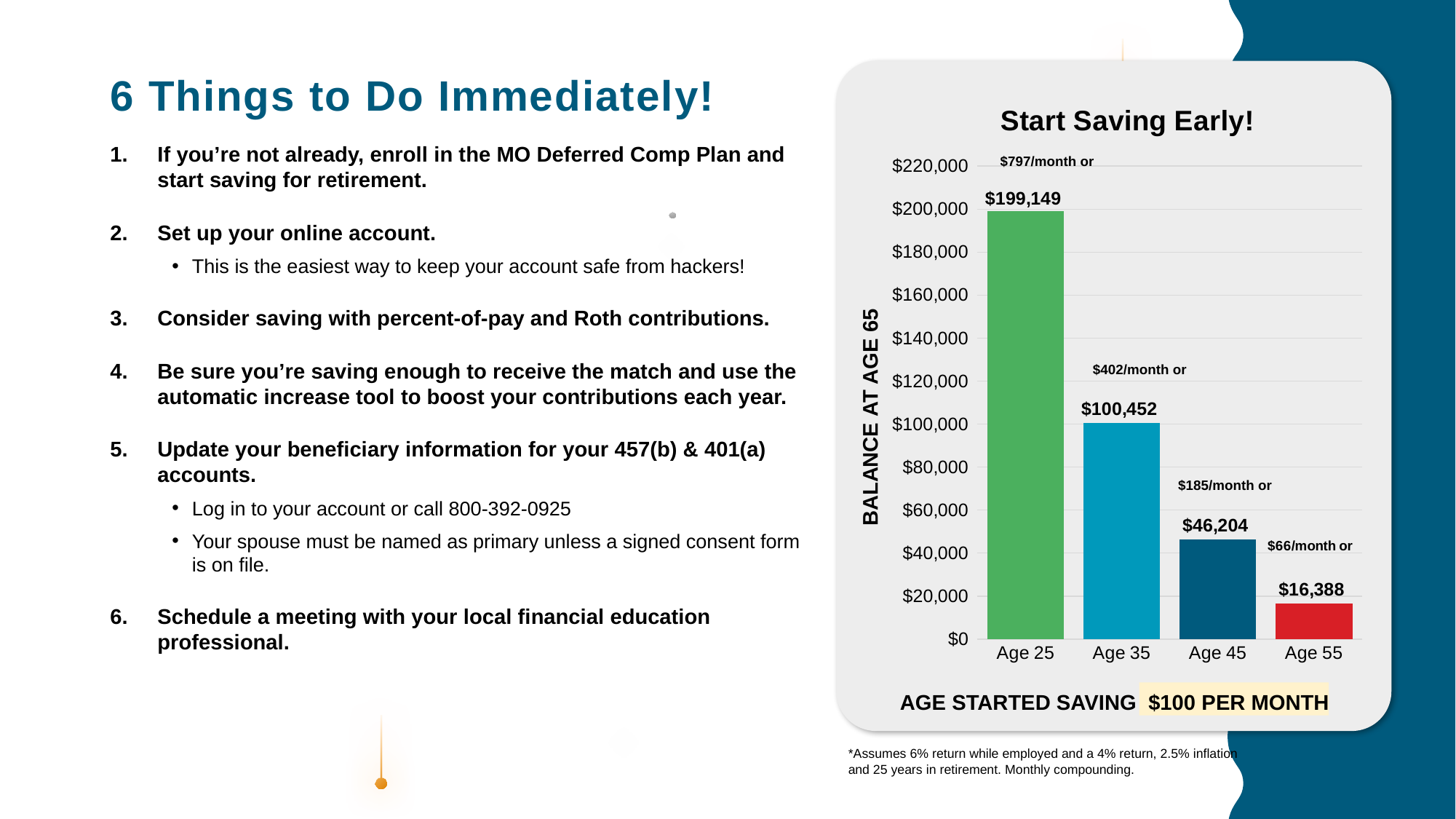

6 Things to Do Immediately!

### Chart: Start Saving Early!

| Category | Balance |
|---|---|
| Age 25 | 199149.0 |
| Age 35 | 100452.0 |
| Age 45 | 46204.0 |
| Age 55 | 16388.0 |
If you’re not already, enroll in the MO Deferred Comp Plan and start saving for retirement.
Set up your online account.
This is the easiest way to keep your account safe from hackers!
Consider saving with percent-of-pay and Roth contributions.
Be sure you’re saving enough to receive the match and use the automatic increase tool to boost your contributions each year.
Update your beneficiary information for your 457(b) & 401(a) accounts.
Log in to your account or call 800-392-0925
Your spouse must be named as primary unless a signed consent form is on file.
Schedule a meeting with your local financial education professional.
$797/month or
$402/month or
Balance at Age 65
$185/month or

AGE STARTED SAVING  $100 PER MONTH
*Assumes 6% return while employed and a 4% return, 2.5% inflation and 25 years in retirement. Monthly compounding.